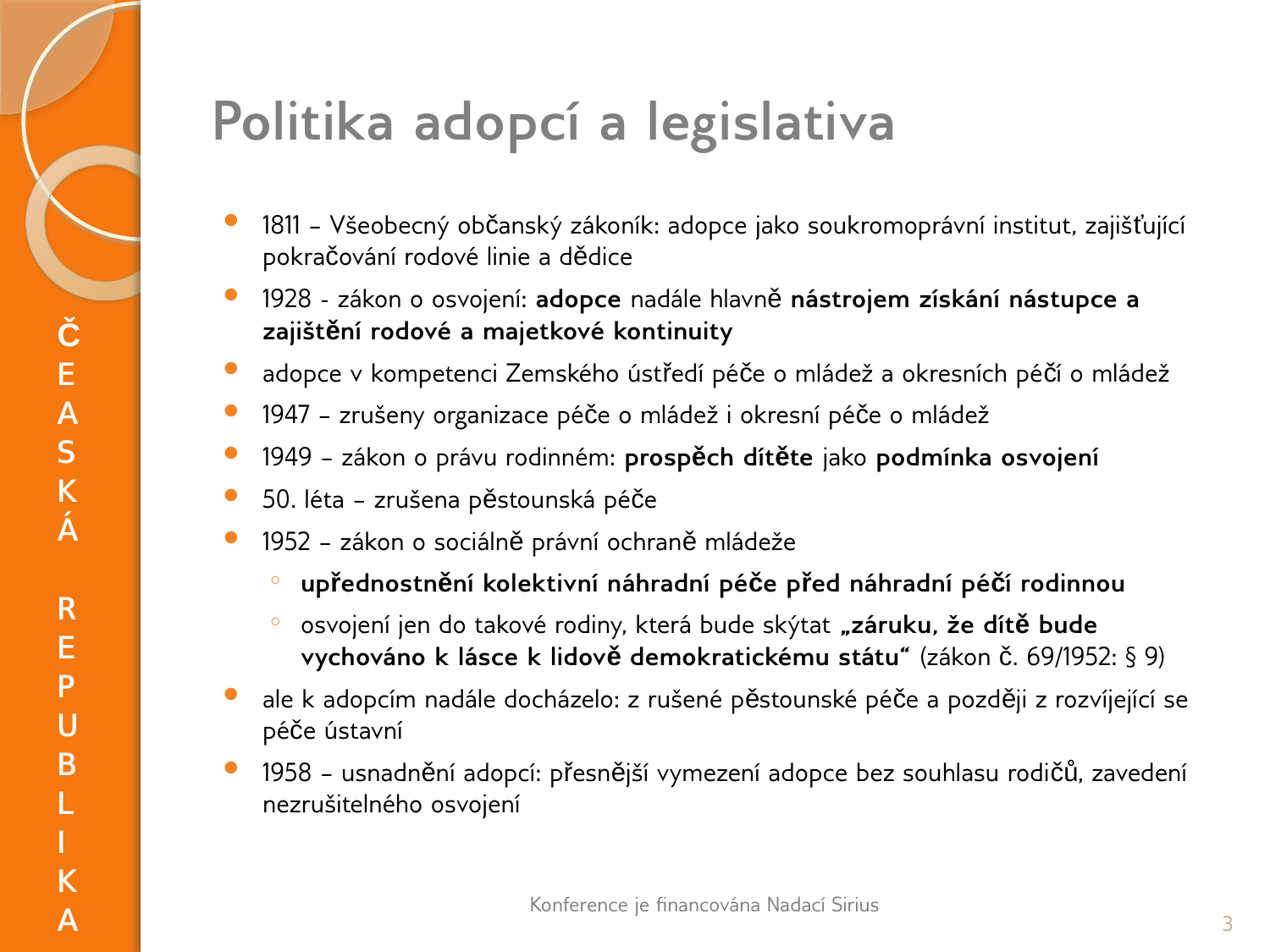

# Politika adopcí a legislativa
1811 – Všeobecný občanský zákoník: adopce jako soukromoprávní institut, zajišťující pokračování rodové linie a dědice
1928 - zákon o osvojení: adopce nadále hlavně nástrojem získání nástupce a zajištění rodové a majetkové kontinuity
adopce v kompetenci Zemského ústředí péče o mládež a okresních péčí o mládež
1947 – zrušeny organizace péče o mládež i okresní péče o mládež
1949 – zákon o právu rodinném: prospěch dítěte jako podmínka osvojení
50. léta – zrušena pěstounská péče
1952 – zákon o sociálně právní ochraně mládeže
upřednostnění kolektivní náhradní péče před náhradní péčí rodinnou
osvojení jen do takové rodiny, která bude skýtat „záruku, že dítě bude vychováno k lásce k lidově demokratickému státu“ (zákon č. 69/1952: § 9)
ale k adopcím nadále docházelo: z rušené pěstounské péče a později z rozvíjející se péče ústavní
1958 – usnadnění adopcí: přesnější vymezení adopce bez souhlasu rodičů, zavedení nezrušitelného osvojení

ČEASKÁ

REPUBL I
KA
Konference je financována Nadací Sirius
3